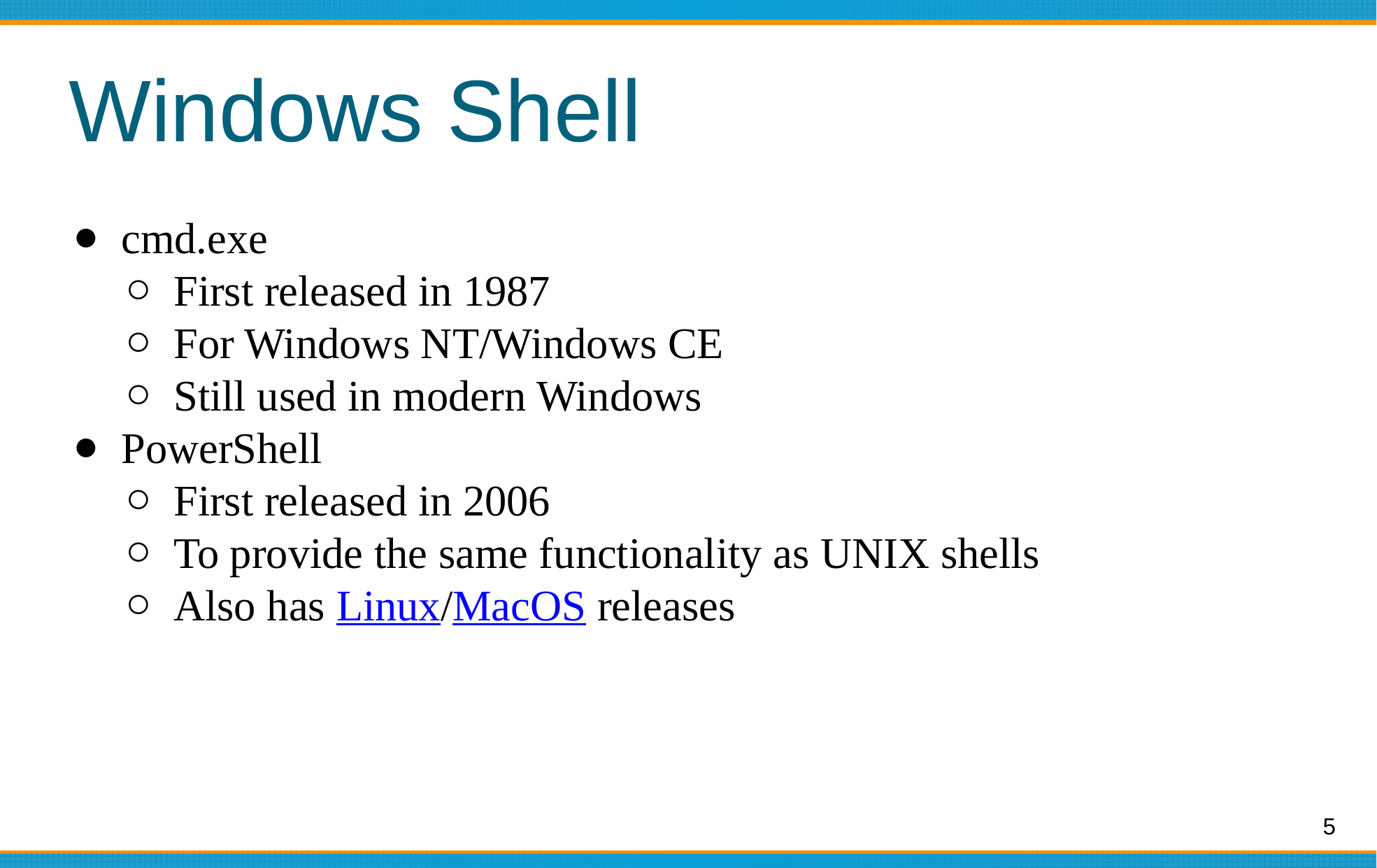

# Windows Shell
cmd.exe
First released in 1987
For Windows NT/Windows CE
Still used in modern Windows
PowerShell
First released in 2006
To provide the same functionality as UNIX shells
Also has Linux/MacOS releases
5